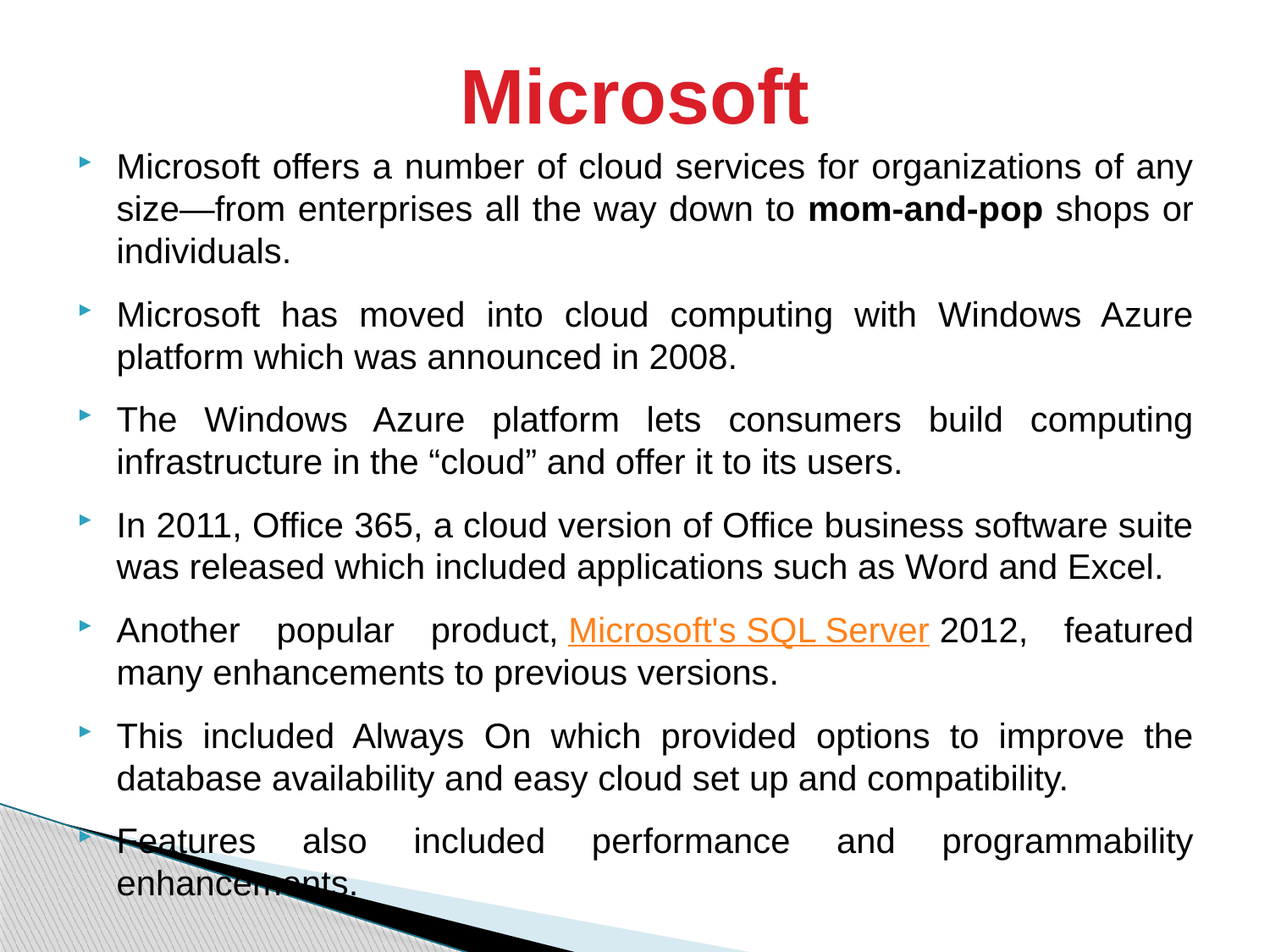

# Microsoft
Microsoft offers a number of cloud services for organizations of any size—from enterprises all the way down to mom-and-pop shops or individuals.
Microsoft has moved into cloud computing with Windows Azure platform which was announced in 2008.
The Windows Azure platform lets consumers build computing infrastructure in the “cloud” and offer it to its users.
In 2011, Office 365, a cloud version of Office business software suite was released which included applications such as Word and Excel.
Another popular product, Microsoft's SQL Server 2012, featured many enhancements to previous versions.
This included Always On which provided options to improve the database availability and easy cloud set up and compatibility.
Features also included performance and programmability enhancements.